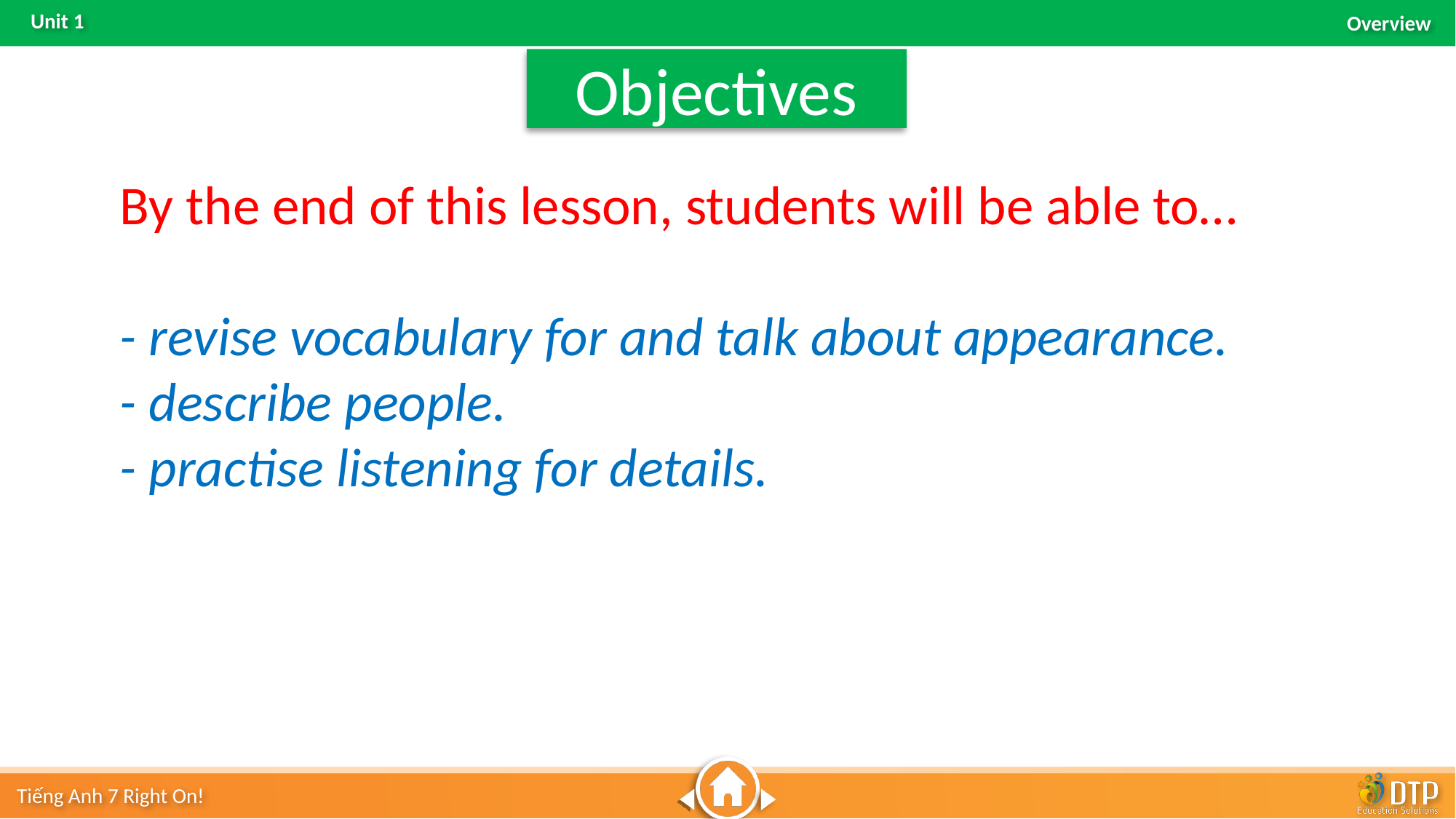

Objectives
By the end of this lesson, students will be able to…

- revise vocabulary for and talk about appearance.
- describe people.
- practise listening for details.